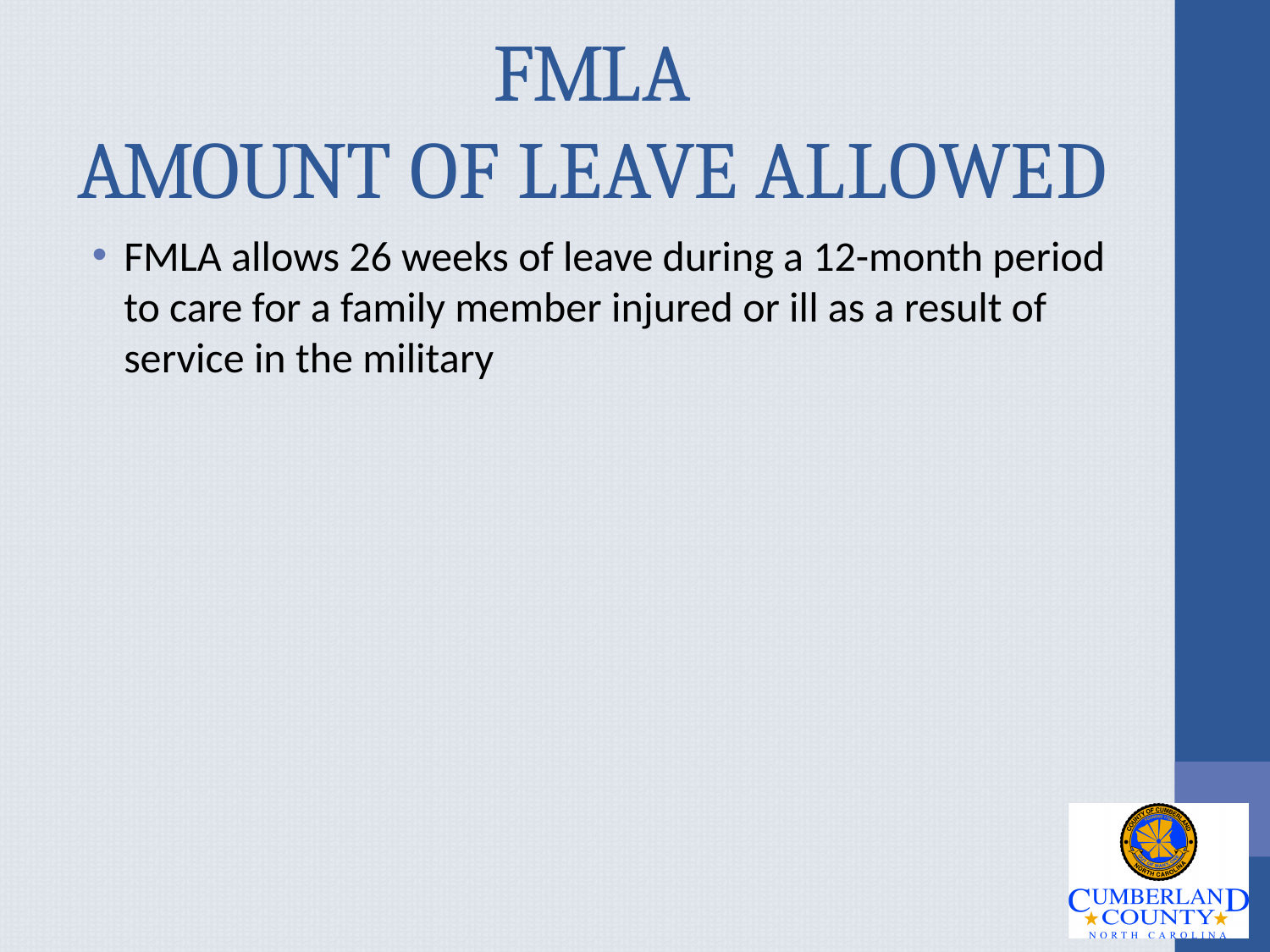

# FMLA AMOUNT OF LEAVE ALLOWED
FMLA allows 26 weeks of leave during a 12-month period to care for a family member injured or ill as a result of service in the military